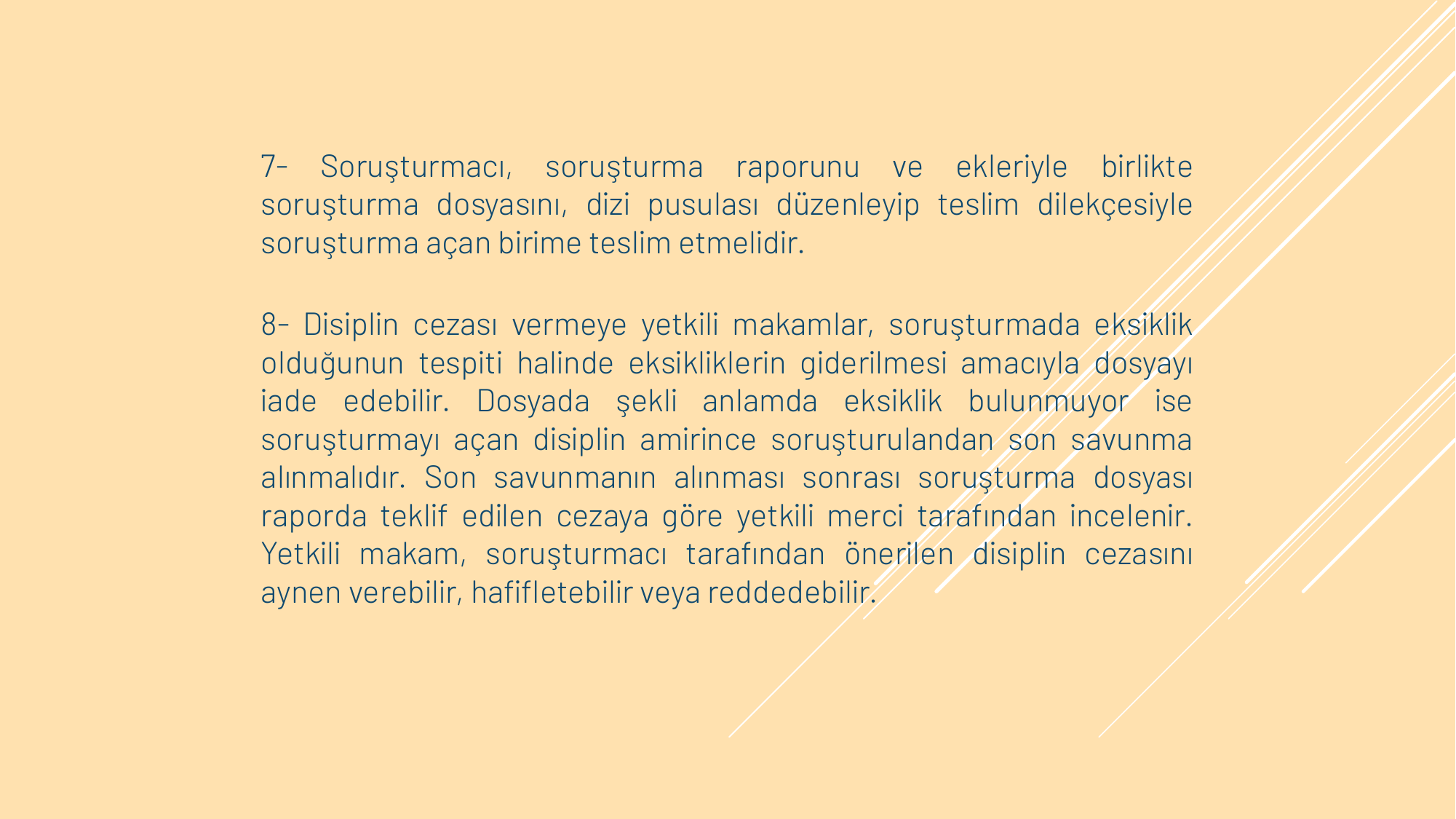

7- Soruşturmacı, soruşturma raporunu ve ekleriyle birlikte soruşturma dosyasını, dizi pusulası düzenleyip teslim dilekçesiyle soruşturma açan birime teslim etmelidir.

8- Disiplin cezası vermeye yetkili makamlar, soruşturmada eksiklik olduğunun tespiti halinde eksikliklerin giderilmesi amacıyla dosyayı iade edebilir. Dosyada şekli anlamda eksiklik bulunmuyor ise soruşturmayı açan disiplin amirince soruşturulandan son savunma alınmalıdır. Son savunmanın alınması sonrası soruşturma dosyası raporda teklif edilen cezaya göre yetkili merci tarafından incelenir. Yetkili makam, soruşturmacı tarafından önerilen disiplin cezasını aynen verebilir, hafifletebilir veya reddedebilir.